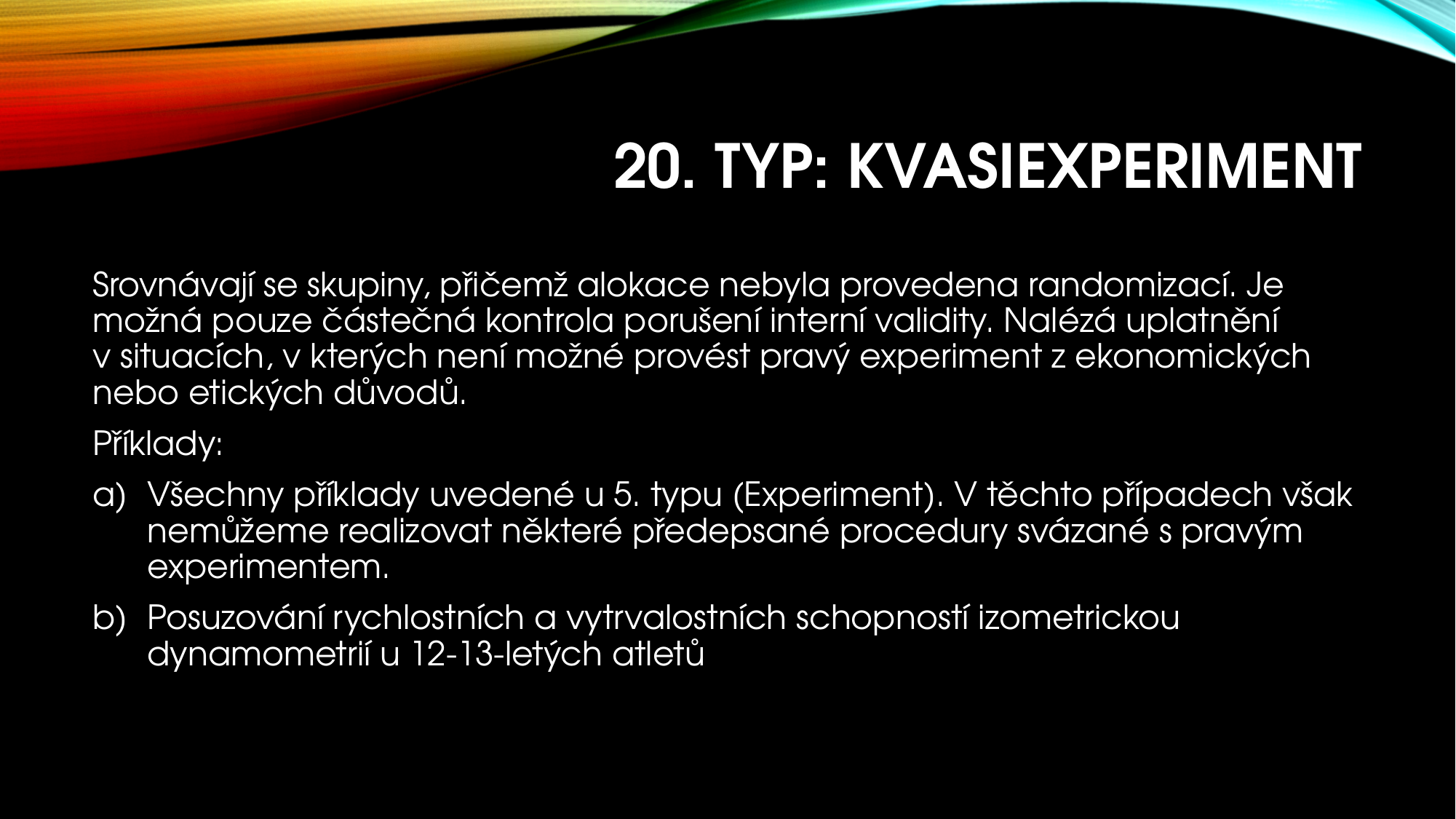

# 20. typ: Kvasiexperiment
Srovnávají se skupiny, přičemž alokace nebyla provedena randomizací. Je možná pouze částečná kontrola porušení interní validity. Nalézá uplatnění v situacích, v kterých není možné provést pravý experiment z ekonomických nebo etických důvodů.
Příklady:
Všechny příklady uvedené u 5. typu (Experiment). V těchto případech však nemůžeme realizovat některé předepsané procedury svázané s pravým experimentem.
Posuzování rychlostních a vytrvalostních schopností izometrickou dynamometrií u 12-13-letých atletů